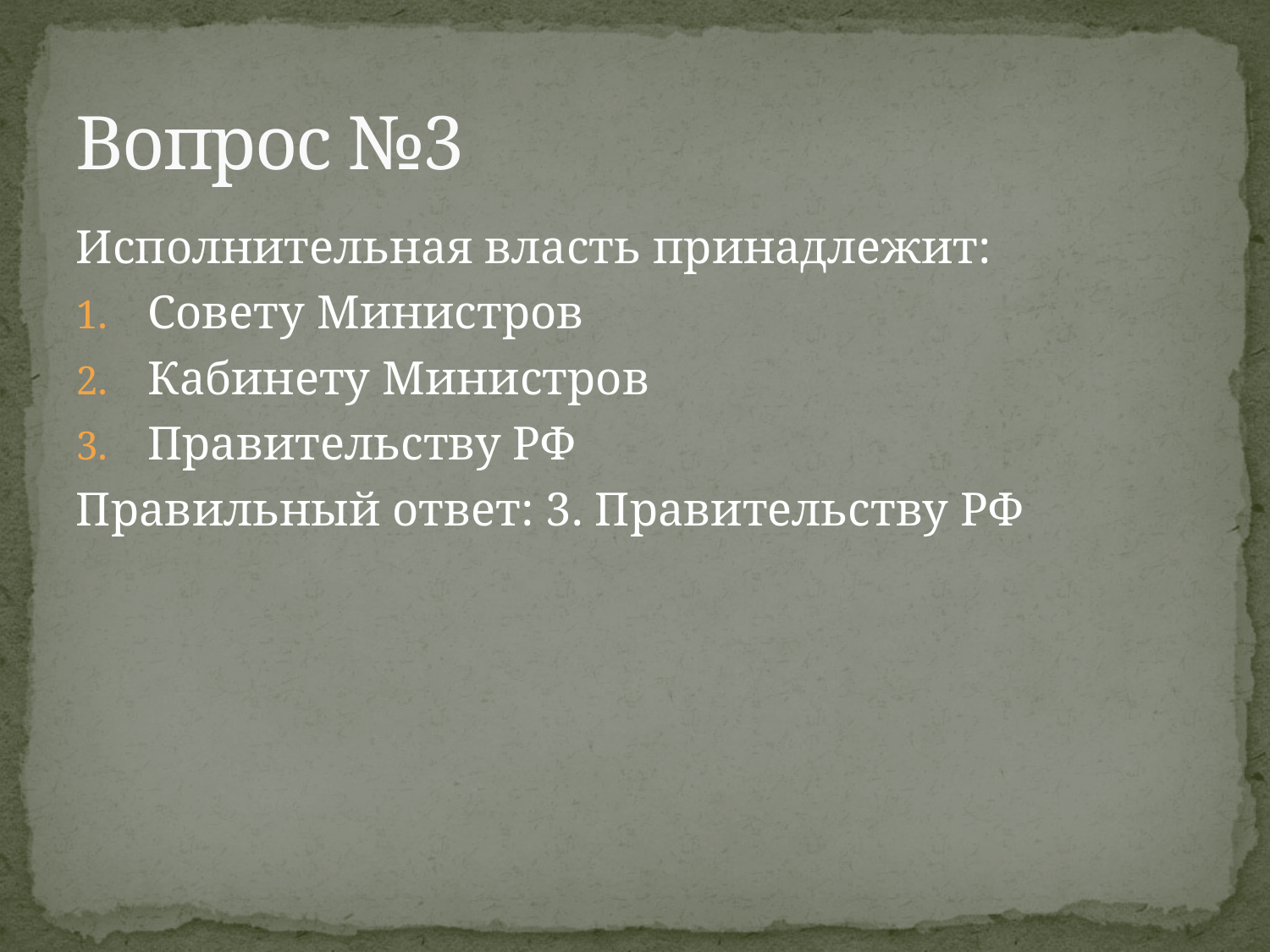

# Вопрос №3
Исполнительная власть принадлежит:
Совету Министров
Кабинету Министров
Правительству РФ
Правильный ответ: 3. Правительству РФ